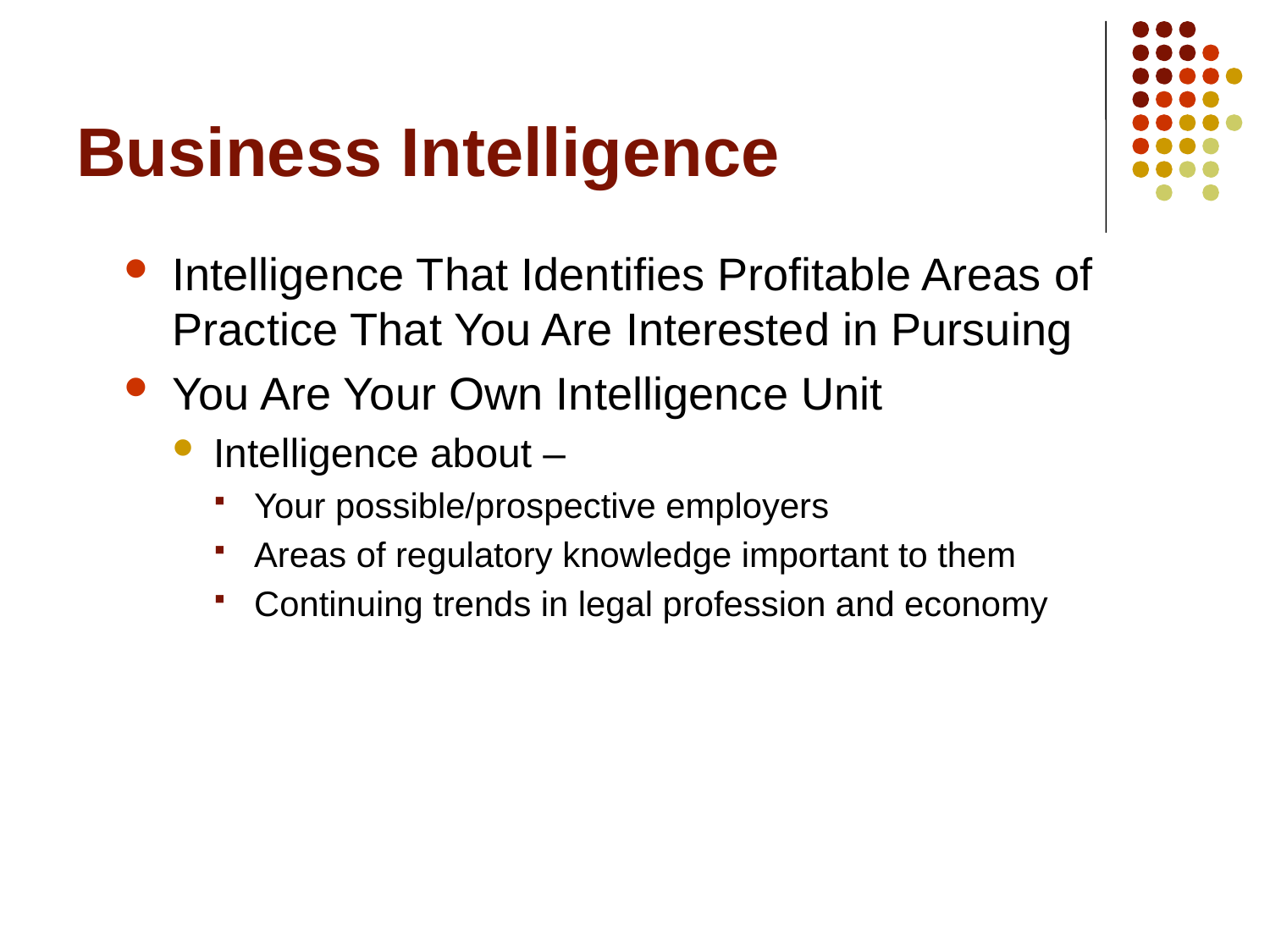

# Business Intelligence
Intelligence That Identifies Profitable Areas of Practice That You Are Interested in Pursuing
You Are Your Own Intelligence Unit
Intelligence about –
Your possible/prospective employers
Areas of regulatory knowledge important to them
Continuing trends in legal profession and economy